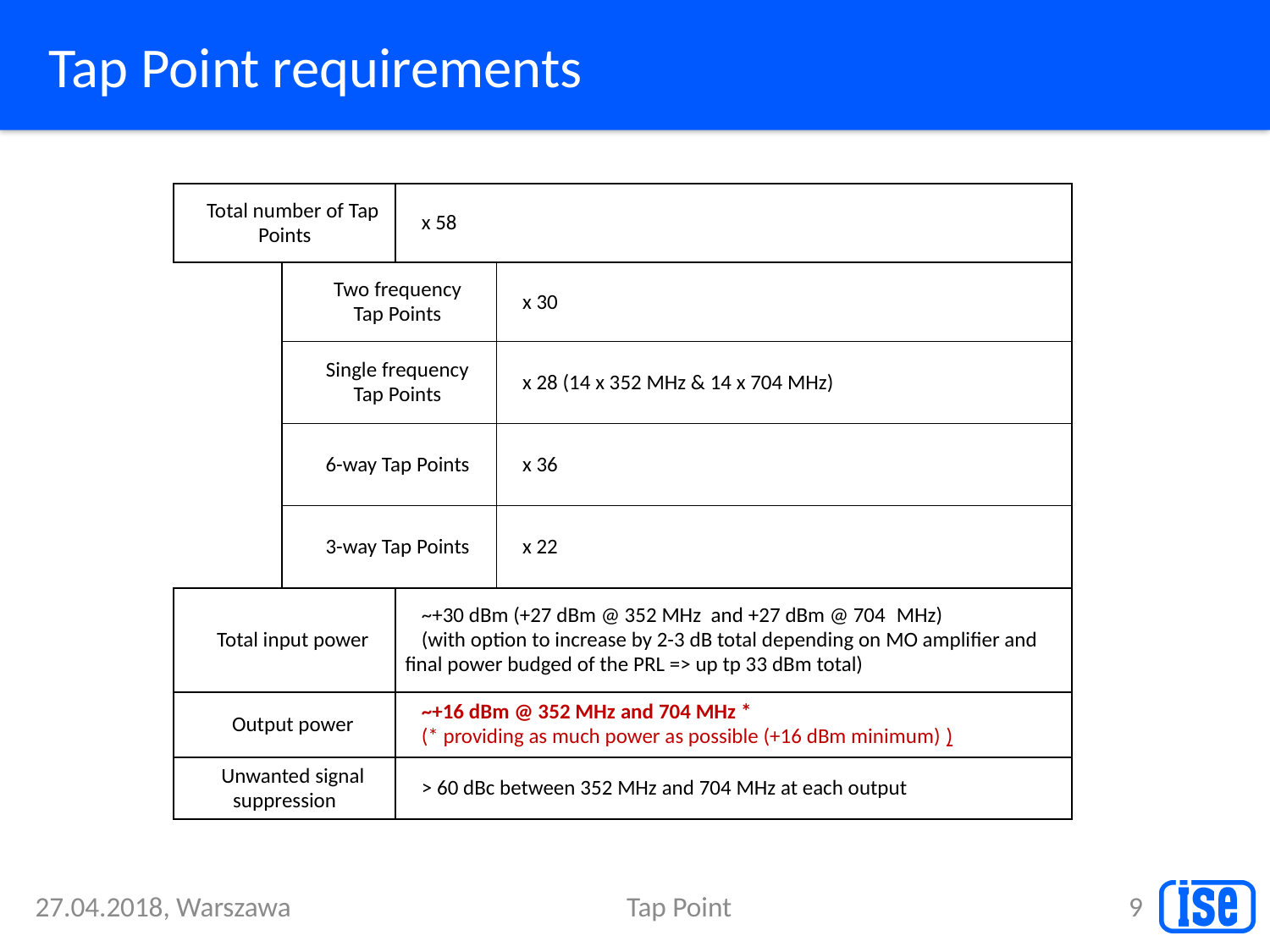

# Tap Point requirements
| Total number of Tap Points | x 58 |
| --- | --- |
| Two frequency Tap Points | x 30 |
| --- | --- |
| Single frequency Tap Points | x 28 (14 x 352 MHz & 14 x 704 MHz) |
| 6-way Tap Points | x 36 |
| 3-way Tap Points | x 22 |
| Total input power | ~+30 dBm (+27 dBm @ 352 MHz and +27 dBm @ 704  MHz) (with option to increase by 2-3 dB total depending on MO amplifier and final power budged of the PRL => up tp 33 dBm total) |
| --- | --- |
| Output power | ~+16 dBm @ 352 MHz and 704 MHz \* (\* providing as much power as possible (+16 dBm minimum) ) |
| Unwanted signal suppression | > 60 dBc between 352 MHz and 704 MHz at each output |
27.04.2018, Warszawa
Tap Point
9